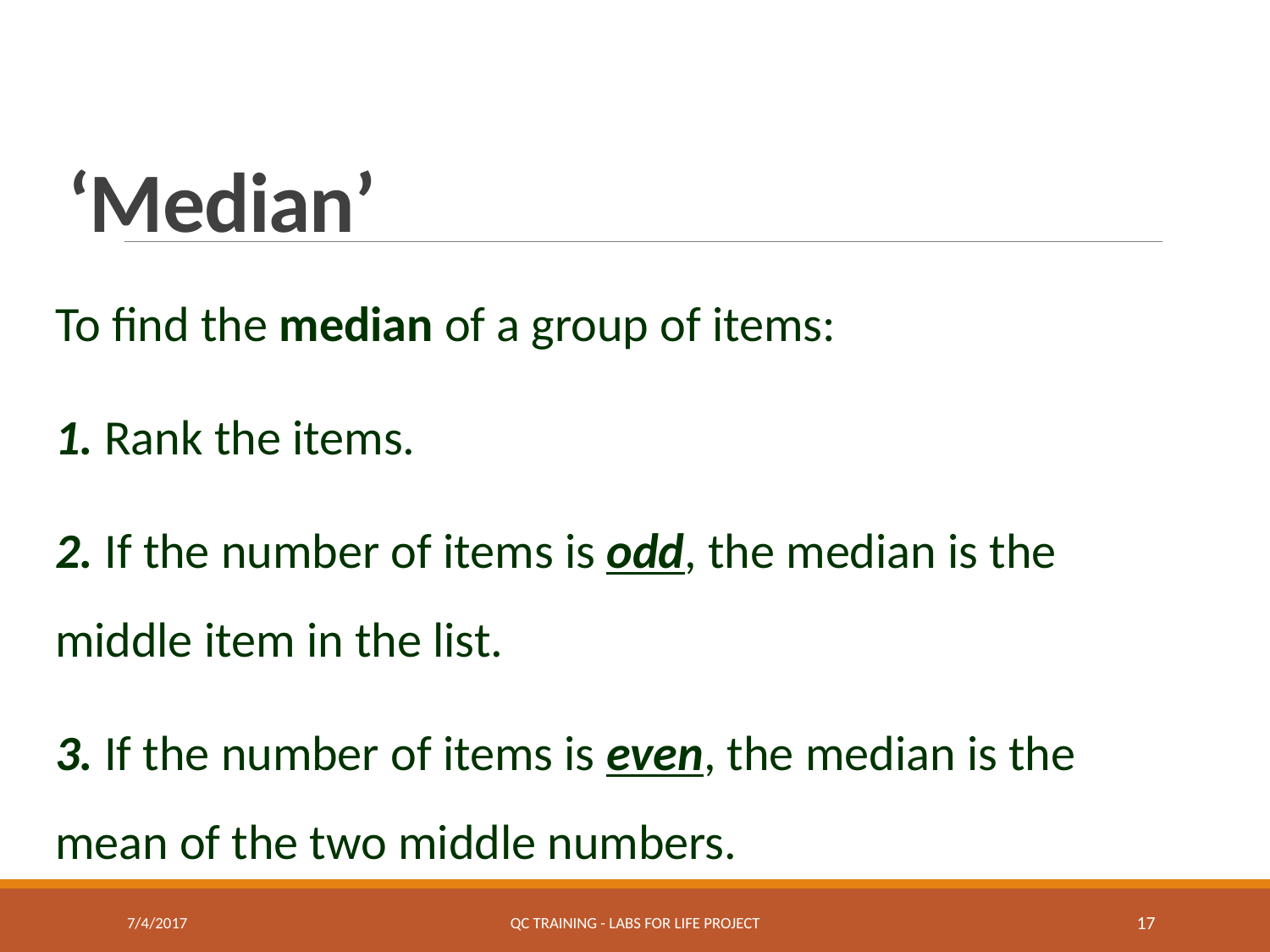

# ‘Median’
To find the median of a group of items:
	1. Rank the items.
	2. If the number of items is odd, the median is the middle item in the list.
	3. If the number of items is even, the median is the mean of the two middle numbers.

7/4/2017
QC Training - Labs for Life Project
17